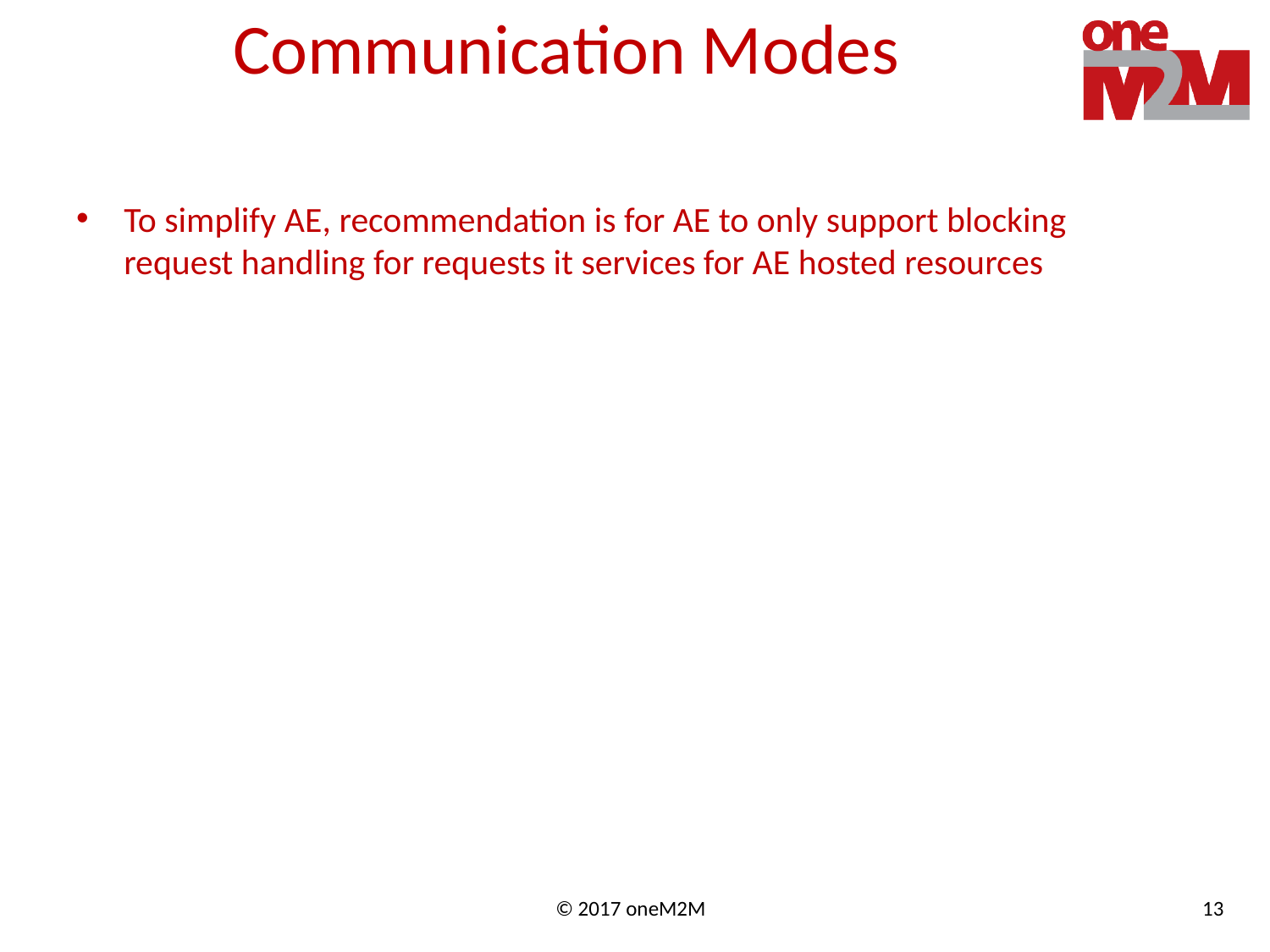

# Communication Modes
To simplify AE, recommendation is for AE to only support blocking request handling for requests it services for AE hosted resources